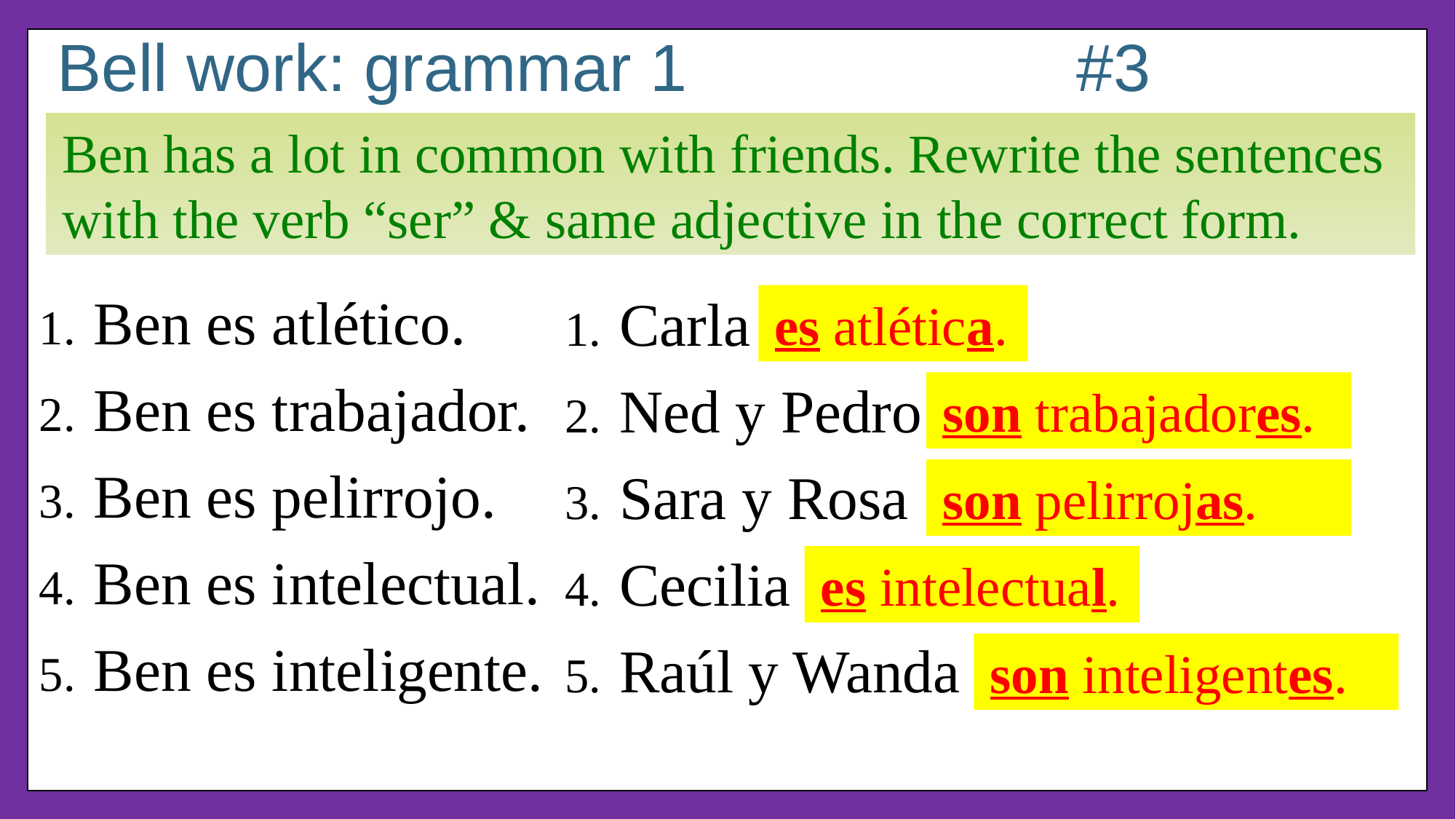

# Bell work: grammar 1      			  #3
Ben has a lot in common with friends. Rewrite the sentences with the verb “ser” & same adjective in the correct form.
es atlética.
Ben es atlético.
Ben es trabajador.
Ben es pelirrojo.
Ben es intelectual.
Ben es inteligente.

Carla
Ned y Pedro
Sara y Rosa
Cecilia
Raúl y Wanda
son trabajadores.
son pelirrojas.
es intelectual.
son inteligentes.